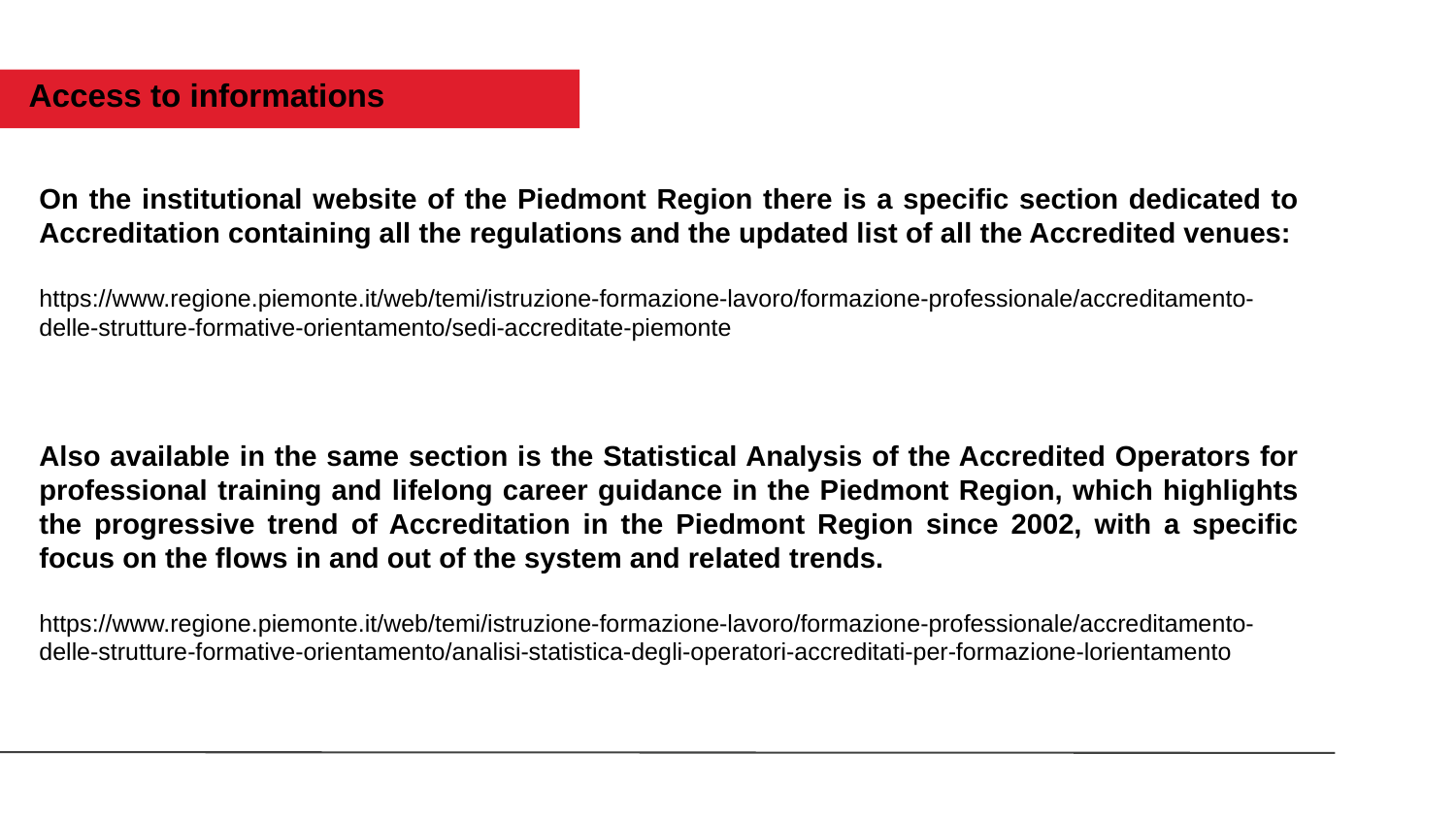

Access to informations
On the institutional website of the Piedmont Region there is a specific section dedicated to Accreditation containing all the regulations and the updated list of all the Accredited venues:

https://www.regione.piemonte.it/web/temi/istruzione-formazione-lavoro/formazione-professionale/accreditamento-delle-strutture-formative-orientamento/sedi-accreditate-piemonte

Also available in the same section is the Statistical Analysis of the Accredited Operators for professional training and lifelong career guidance in the Piedmont Region, which highlights the progressive trend of Accreditation in the Piedmont Region since 2002, with a specific focus on the flows in and out of the system and related trends.

https://www.regione.piemonte.it/web/temi/istruzione-formazione-lavoro/formazione-professionale/accreditamento-delle-strutture-formative-orientamento/analisi-statistica-degli-operatori-accreditati-per-formazione-lorientamento